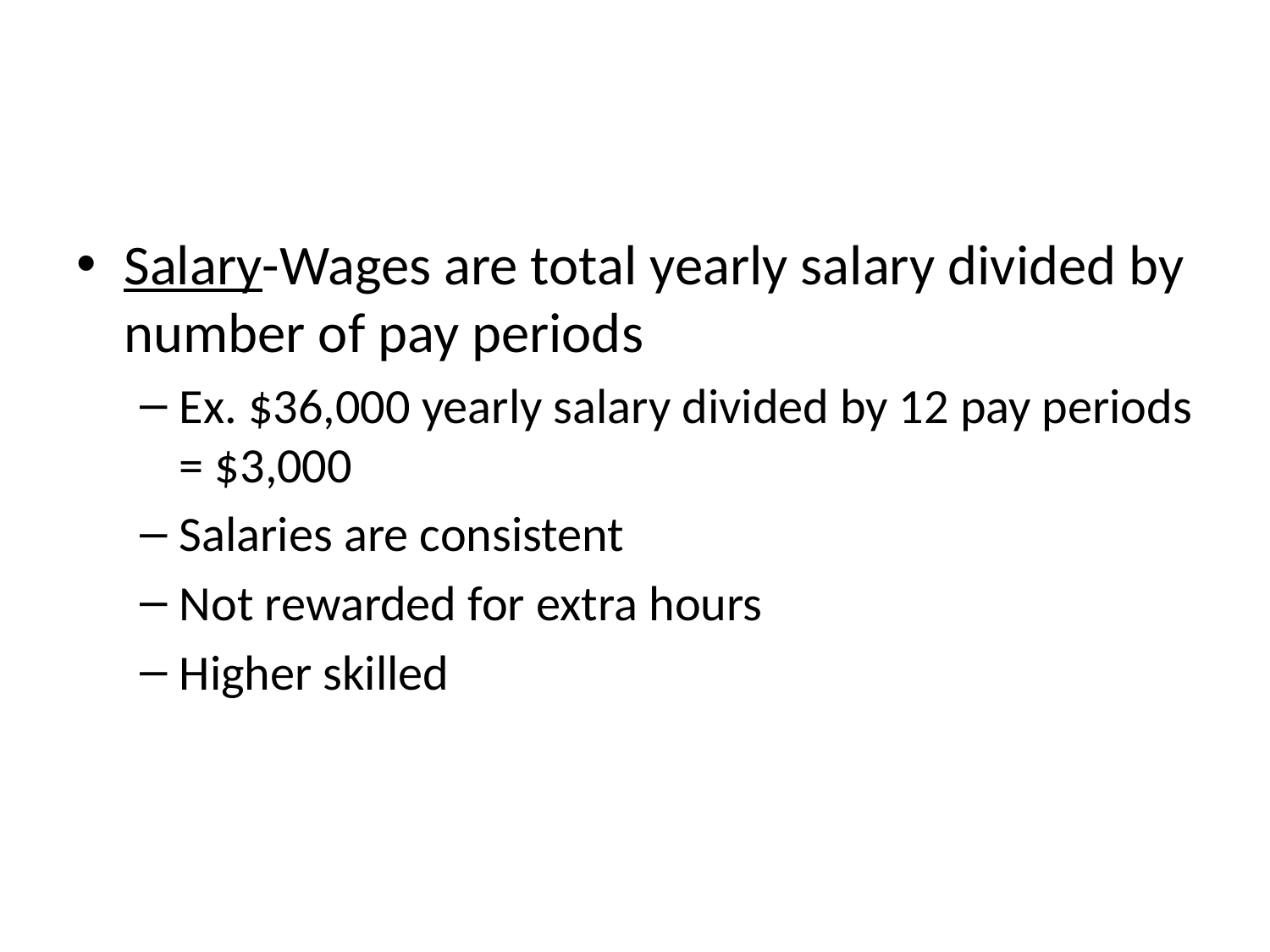

#
Salary-Wages are total yearly salary divided by number of pay periods
Ex. $36,000 yearly salary divided by 12 pay periods = $3,000
Salaries are consistent
Not rewarded for extra hours
Higher skilled